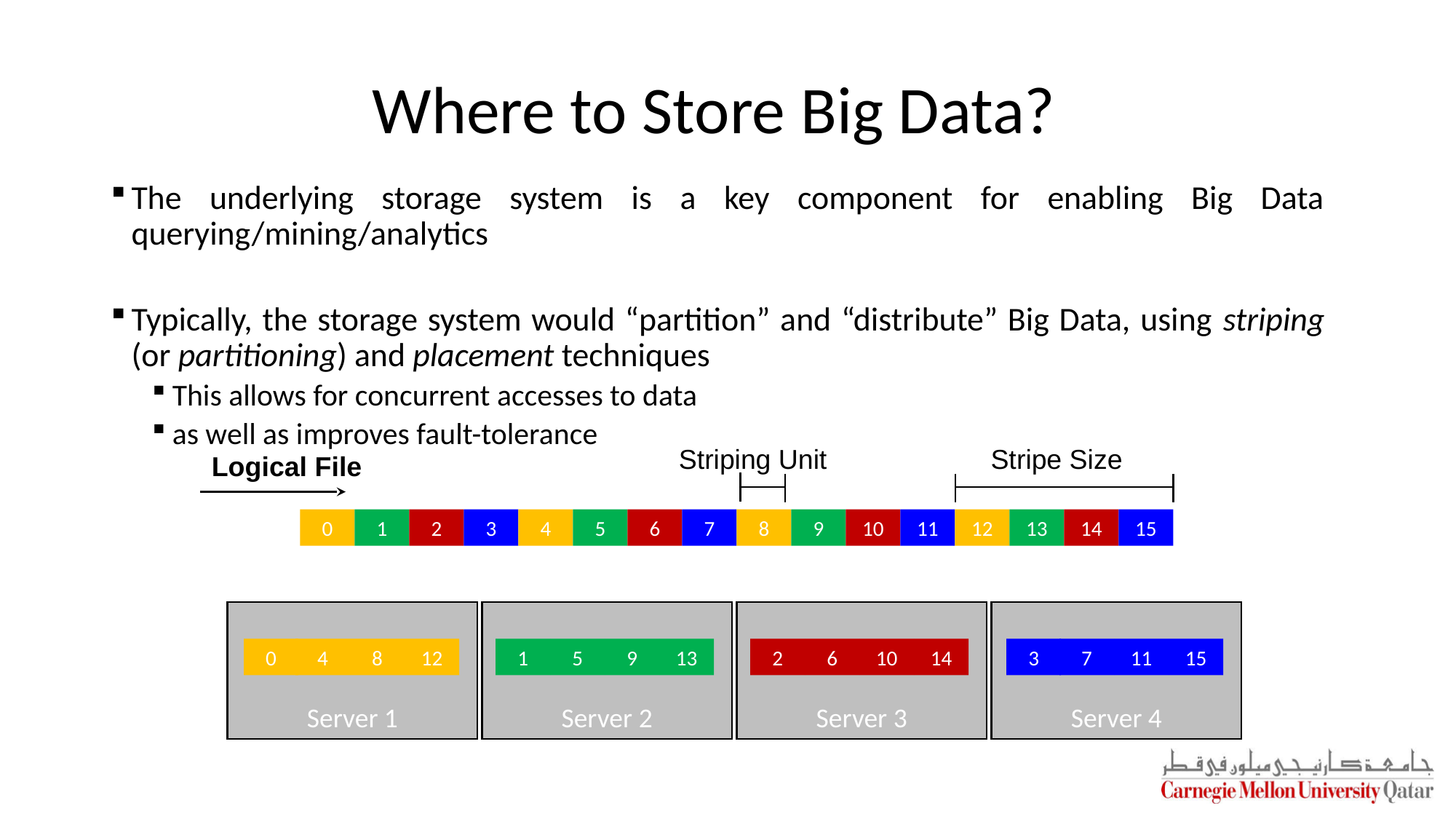

# Where to Store Big Data?
The underlying storage system is a key component for enabling Big Data querying/mining/analytics

Typically, the storage system would “partition” and “distribute” Big Data, using striping (or partitioning) and placement techniques
This allows for concurrent accesses to data
as well as improves fault-tolerance

Striping Unit
Stripe Size
Logical File
0
1
2
3
4
5
6
7
8
9
10
11
12
13
14
15
Server 1
Server 2
Server 3
Server 4
0
4
8
12
1
5
9
13
2
6
10
14
3
7
11
15